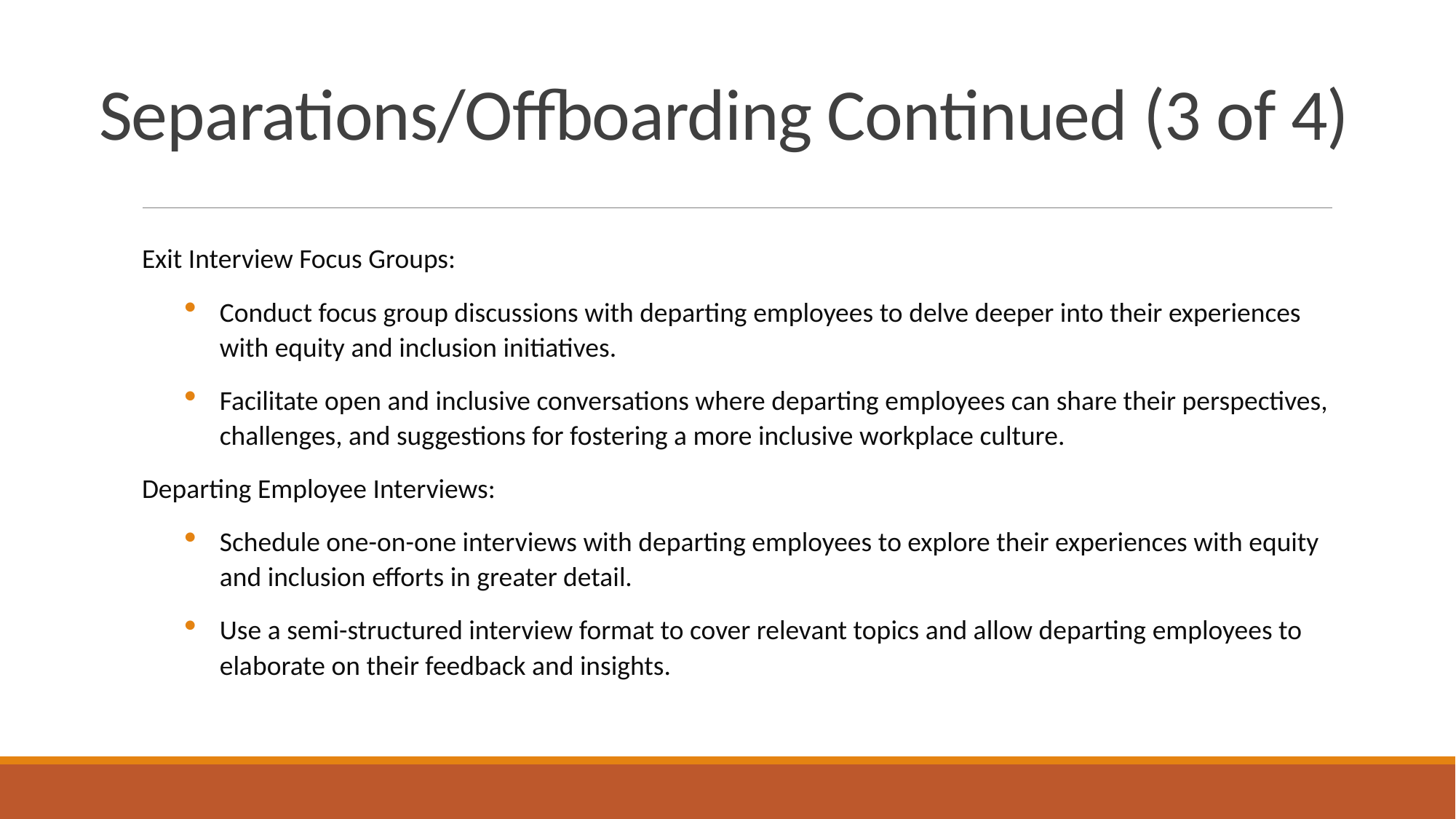

# Separations/Offboarding Continued (3 of 4)
Exit Interview Focus Groups:
Conduct focus group discussions with departing employees to delve deeper into their experiences with equity and inclusion initiatives.
Facilitate open and inclusive conversations where departing employees can share their perspectives, challenges, and suggestions for fostering a more inclusive workplace culture.
Departing Employee Interviews:
Schedule one-on-one interviews with departing employees to explore their experiences with equity and inclusion efforts in greater detail.
Use a semi-structured interview format to cover relevant topics and allow departing employees to elaborate on their feedback and insights.